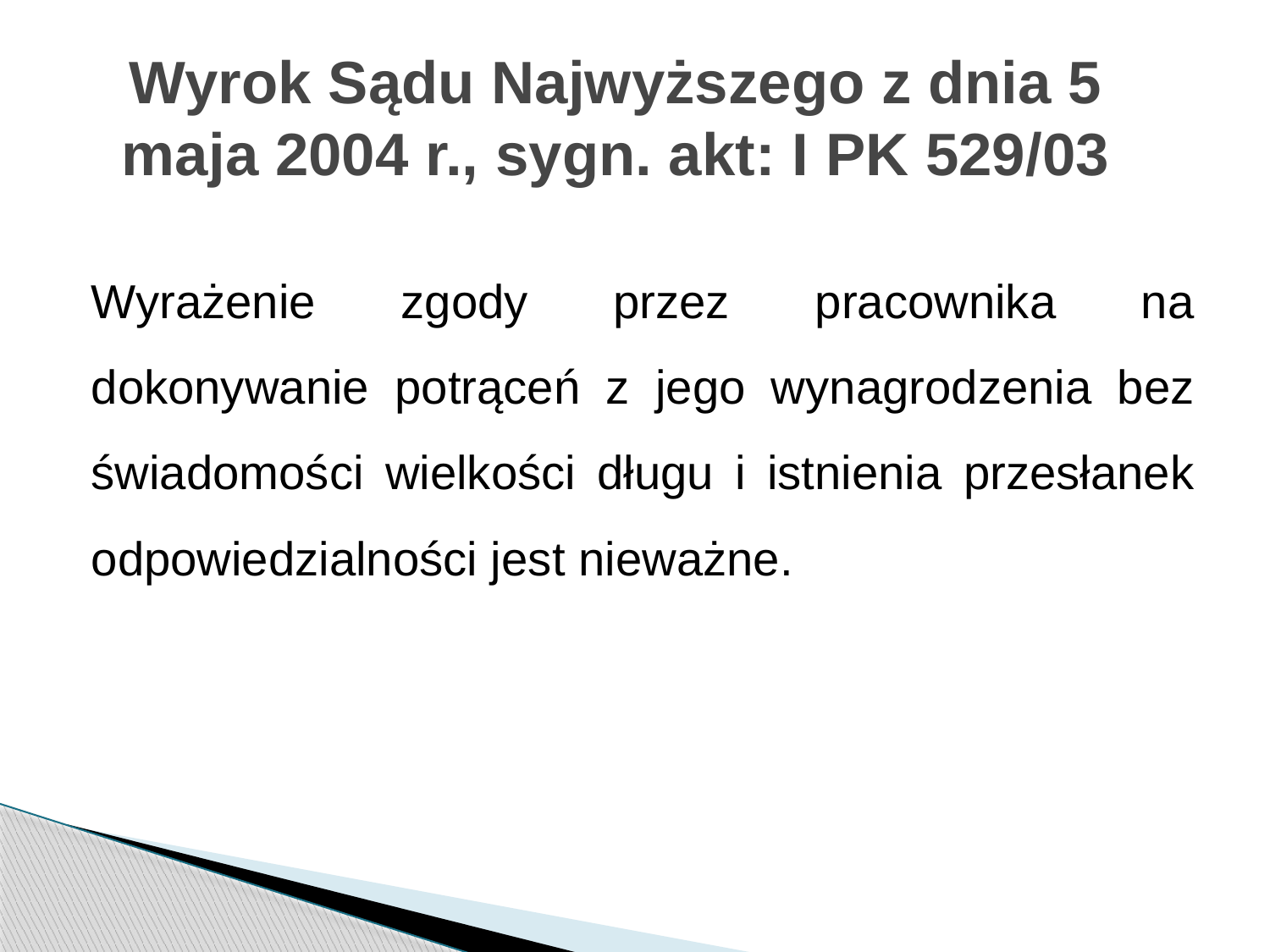

# Wyrok Sądu Najwyższego z dnia 5 maja 2004 r., sygn. akt: I PK 529/03
Wyrażenie zgody przez pracownika na dokonywanie potrąceń z jego wynagrodzenia bez świadomości wielkości długu i istnienia przesłanek odpowiedzialności jest nieważne.